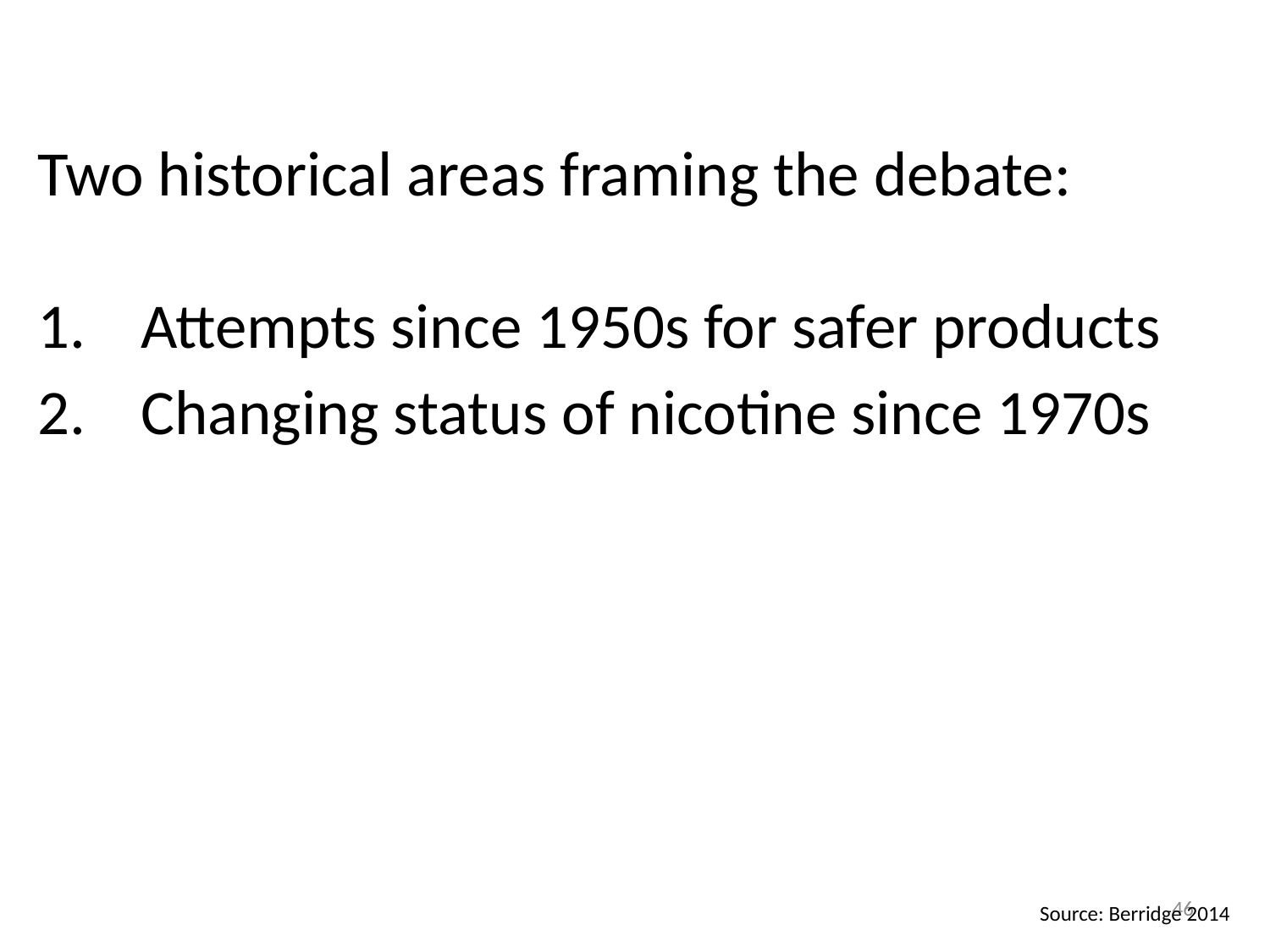

Two historical areas framing the debate:

Attempts since 1950s for safer products
Changing status of nicotine since 1970s
46
Source: Berridge 2014